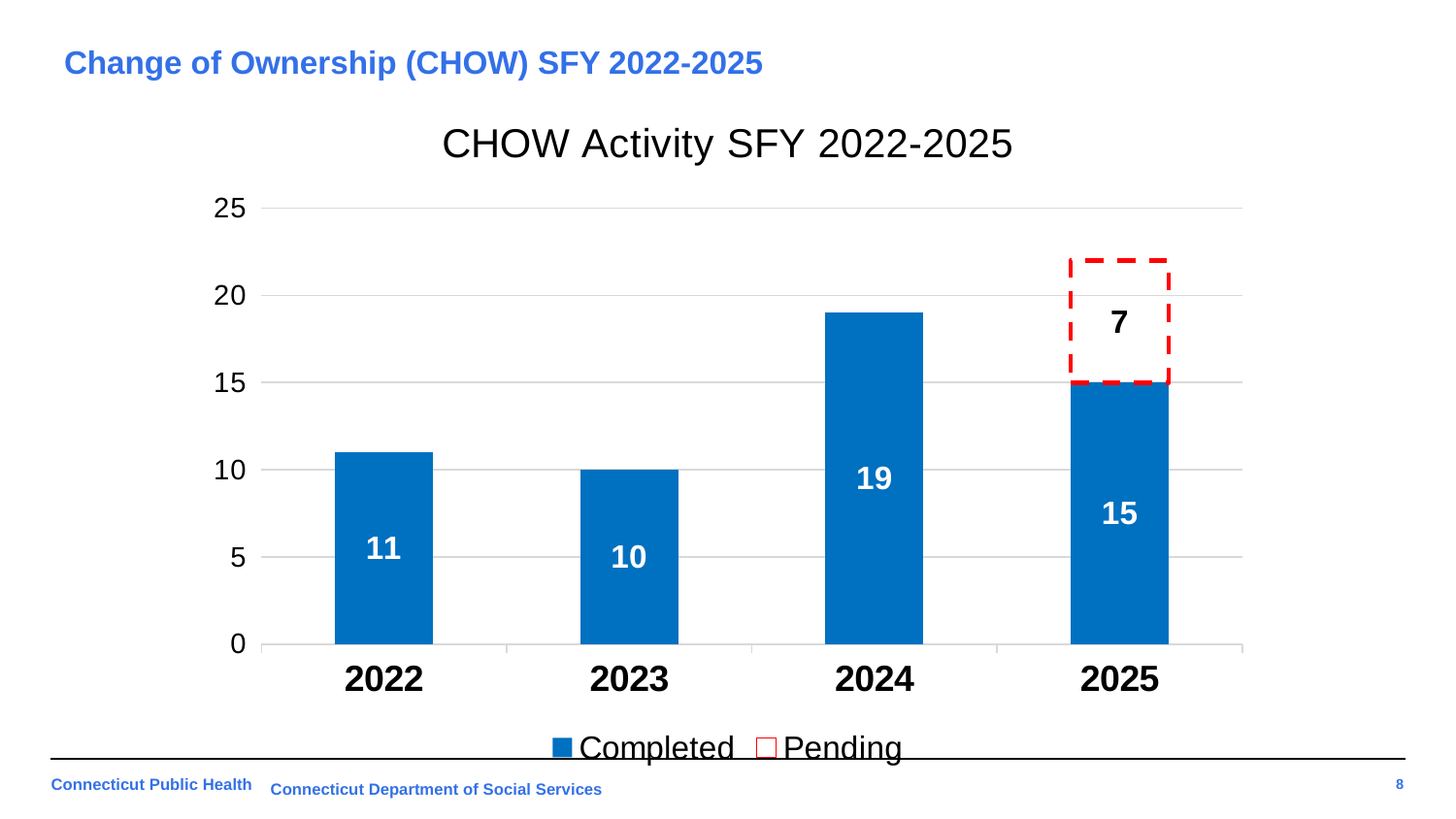

# Change of Ownership (CHOW) SFY 2022-2025

### Chart: CHOW Activity SFY 2022-2025

| Category | Completed | Pending |
|---|---|---|
| 2022 | 11.0 | None |
| 2023 | 10.0 | None |
| 2024 | 19.0 | None |
| 2025 | 15.0 | 7.0 |
Connecticut Department of Social Services